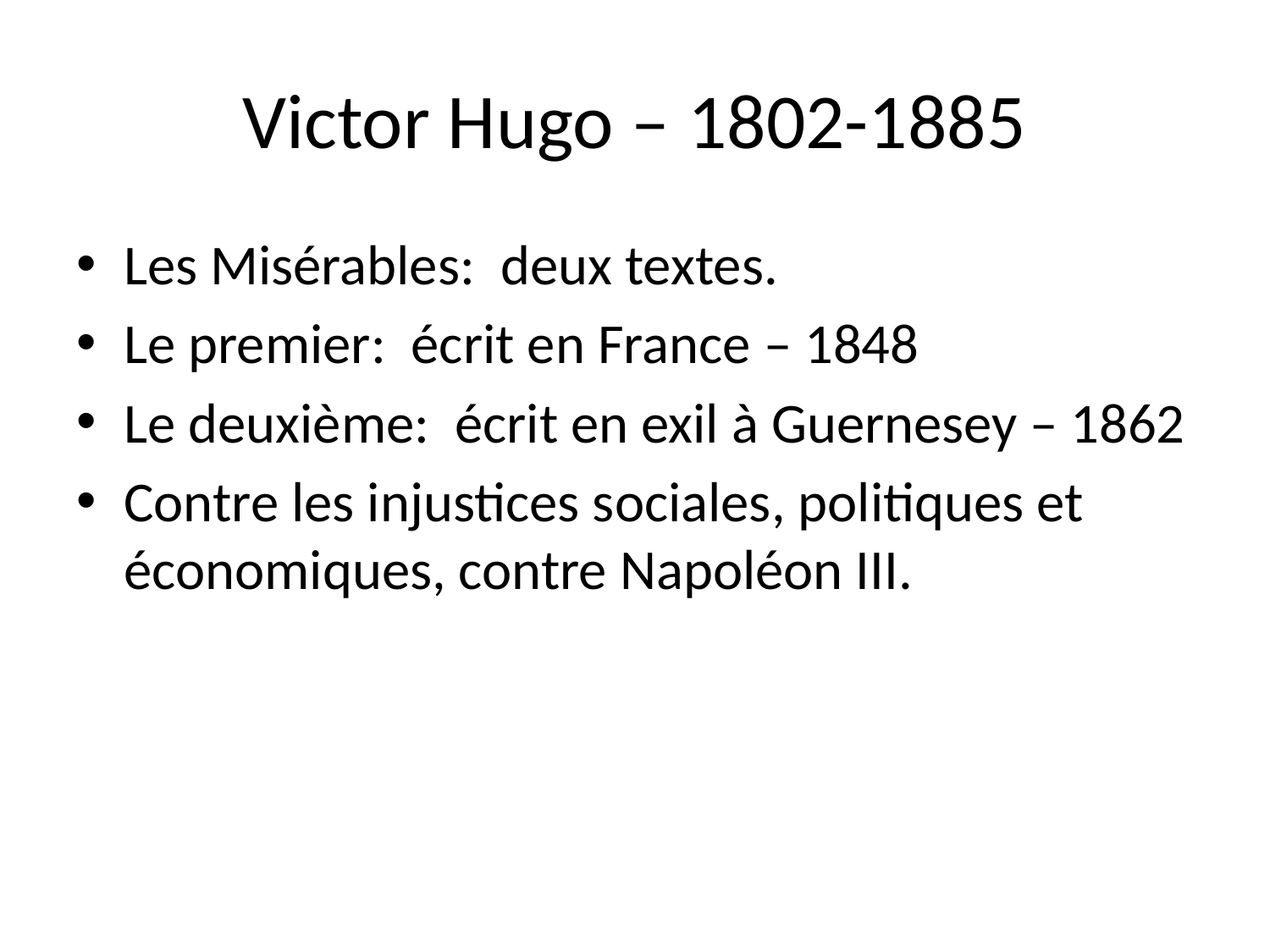

# Victor Hugo – 1802-1885
Les Misérables:  deux textes.
Le premier:  écrit en France – 1848
Le deuxième:  écrit en exil à Guernesey – 1862
Contre les injustices sociales, politiques et économiques, contre Napoléon III.